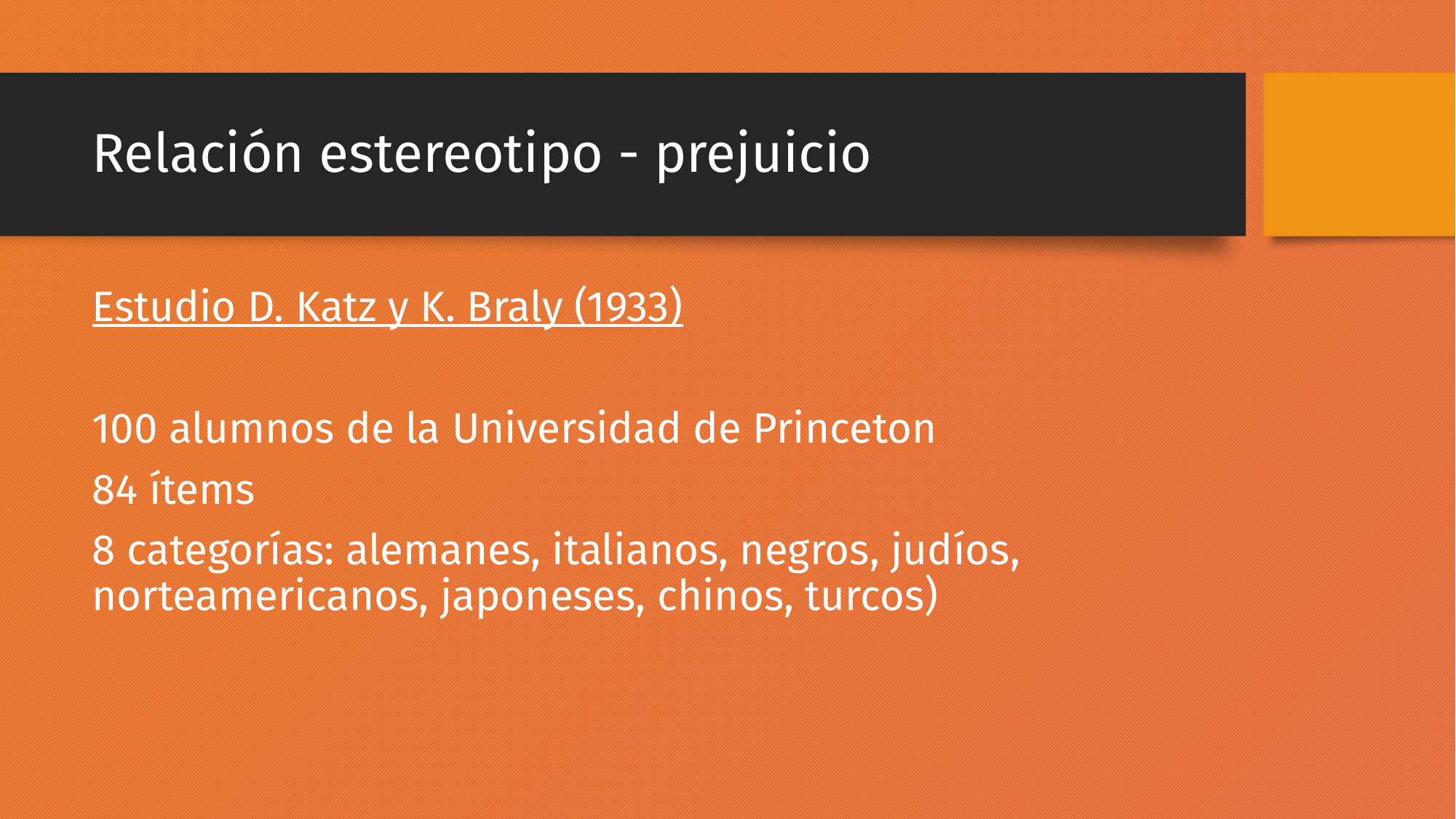

# Relación estereotipo - prejuicio
Estudio D. Katz y K. Braly (1933)

100 alumnos de la Universidad de Princeton
84 ítems
8 categorías: alemanes, italianos, negros, judíos, norteamericanos, japoneses, chinos, turcos)